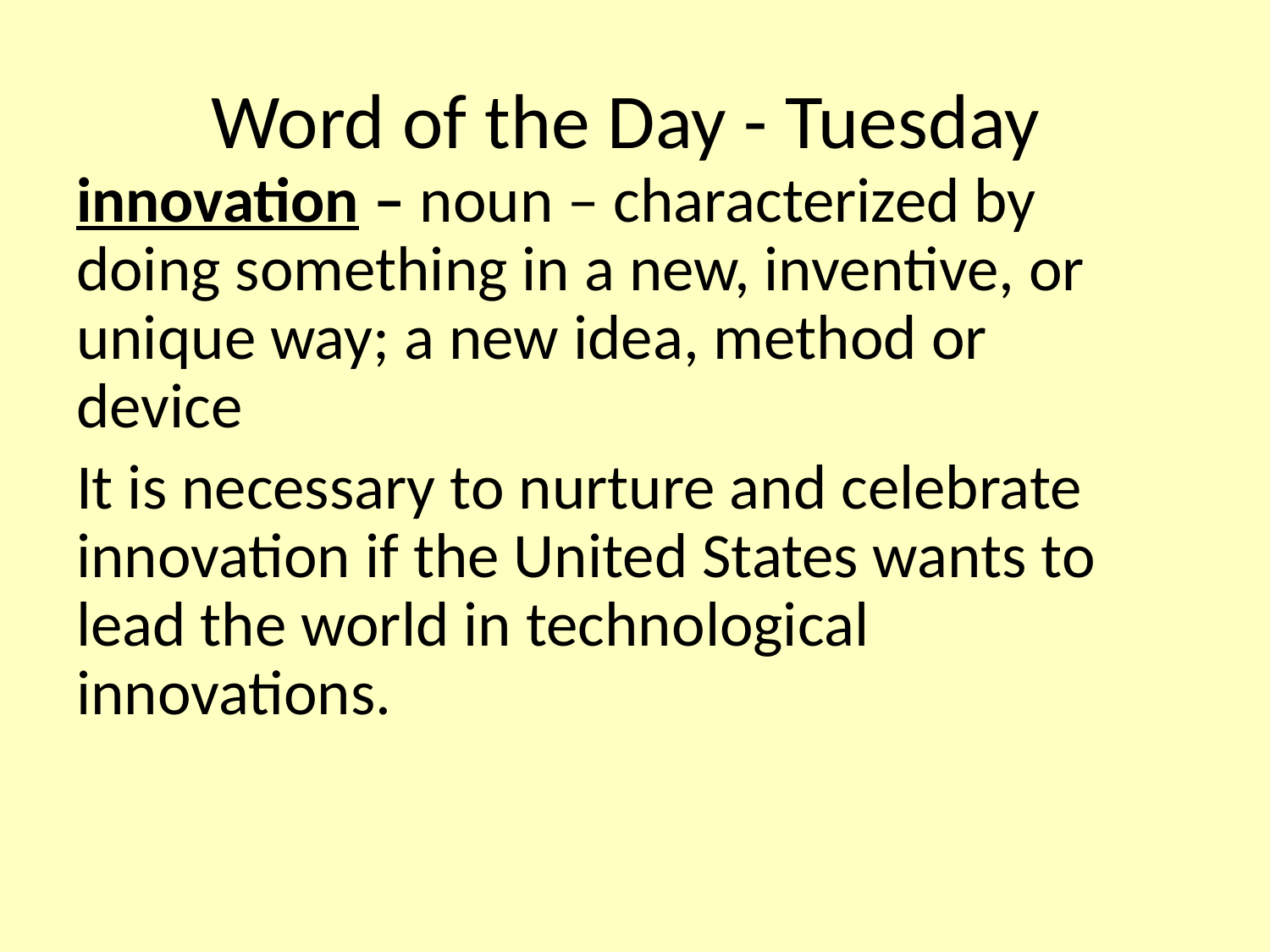

# Word of the Day - Tuesday
innovation – noun – characterized by doing something in a new, inventive, or unique way; a new idea, method or device
It is necessary to nurture and celebrate innovation if the United States wants to lead the world in technological innovations.